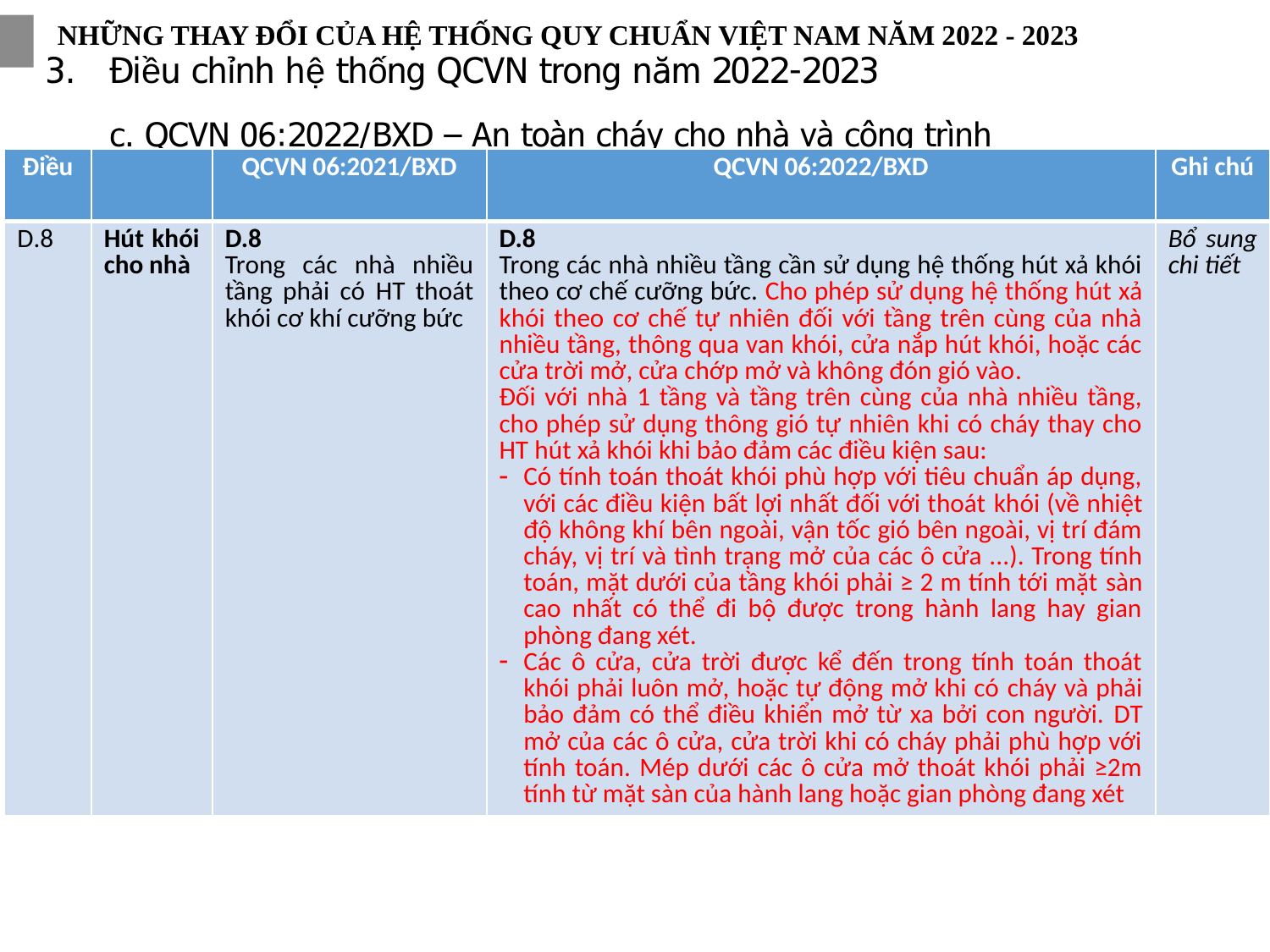

NHỮNG THAY ĐỔI CỦA HỆ THỐNG QUY CHUẨN VIỆT NAM NĂM 2022 - 2023

Điều chỉnh hệ thống QCVN trong năm 2022-2023
c. QCVN 06:2022/BXD – An toàn cháy cho nhà và công trình
| Điều |  | QCVN 06:2021/BXD | QCVN 06:2022/BXD | Ghi chú |
| --- | --- | --- | --- | --- |
| D.8 | Hút khói cho nhà | D.8 Trong các nhà nhiều tầng phải có HT thoát khói cơ khí cưỡng bức | D.8 Trong các nhà nhiều tầng cần sử dụng hệ thống hút xả khói theo cơ chế cưỡng bức. Cho phép sử dụng hệ thống hút xả khói theo cơ chế tự nhiên đối với tầng trên cùng của nhà nhiều tầng, thông qua van khói, cửa nắp hút khói, hoặc các cửa trời mở, cửa chớp mở và không đón gió vào. Đối với nhà 1 tầng và tầng trên cùng của nhà nhiều tầng, cho phép sử dụng thông gió tự nhiên khi có cháy thay cho HT hút xả khói khi bảo đảm các điều kiện sau: Có tính toán thoát khói phù hợp với tiêu chuẩn áp dụng, với các điều kiện bất lợi nhất đối với thoát khói (về nhiệt độ không khí bên ngoài, vận tốc gió bên ngoài, vị trí đám cháy, vị trí và tình trạng mở của các ô cửa ...). Trong tính toán, mặt dưới của tầng khói phải ≥ 2 m tính tới mặt sàn cao nhất có thể đi bộ được trong hành lang hay gian phòng đang xét. Các ô cửa, cửa trời được kể đến trong tính toán thoát khói phải luôn mở, hoặc tự động mở khi có cháy và phải bảo đảm có thể điều khiển mở từ xa bởi con người. DT mở của các ô cửa, cửa trời khi có cháy phải phù hợp với tính toán. Mép dưới các ô cửa mở thoát khói phải ≥2m tính từ mặt sàn của hành lang hoặc gian phòng đang xét | Bổ sung chi tiết |